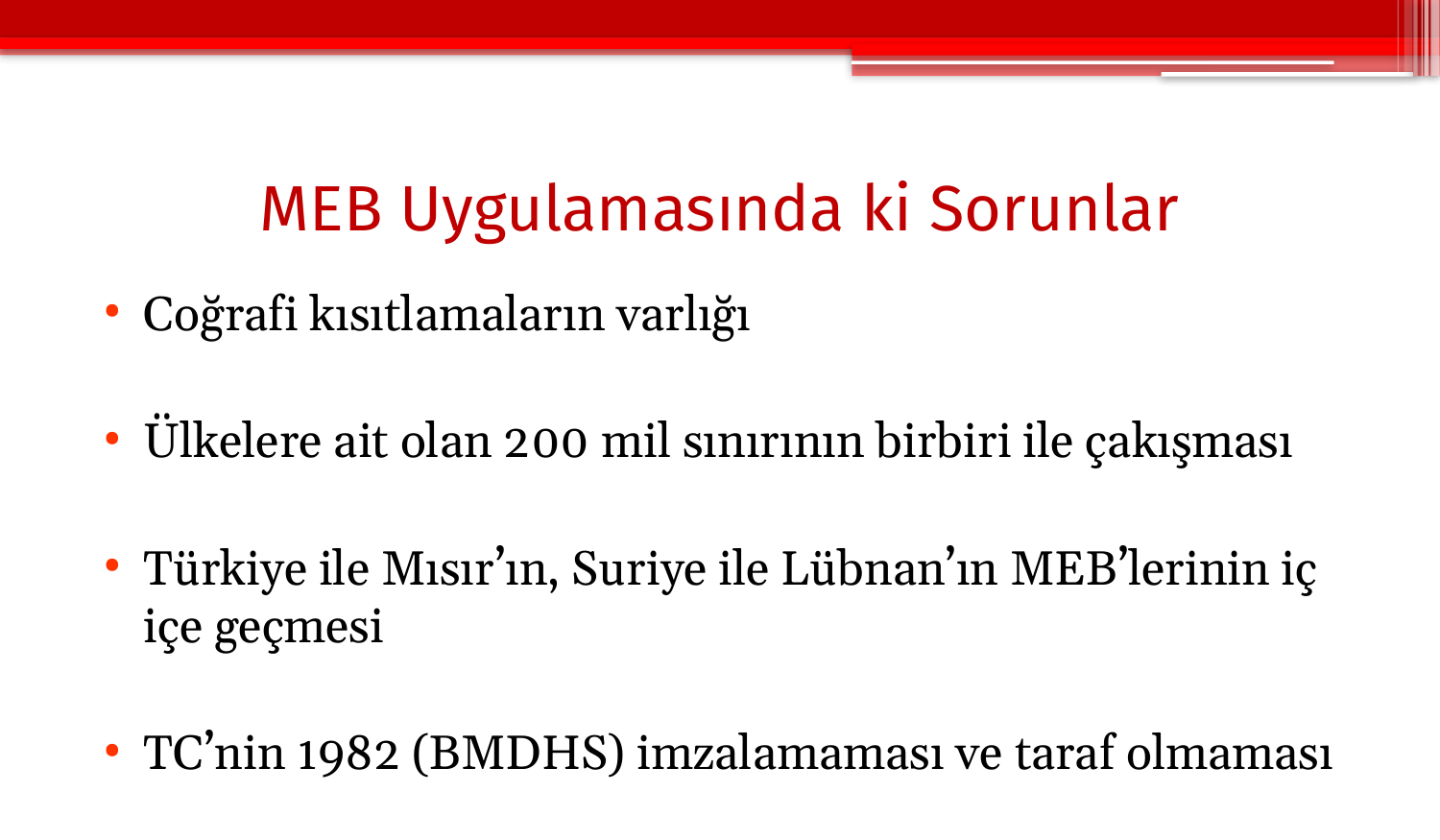

# MEB Uygulamasında ki Sorunlar
Coğrafi kısıtlamaların varlığı

Ülkelere ait olan 200 mil sınırının birbiri ile çakışması

Türkiye ile Mısır’ın, Suriye ile Lübnan’ın MEB’lerinin iç içe geçmesi

TC’nin 1982 (BMDHS) imzalamaması ve taraf olmaması